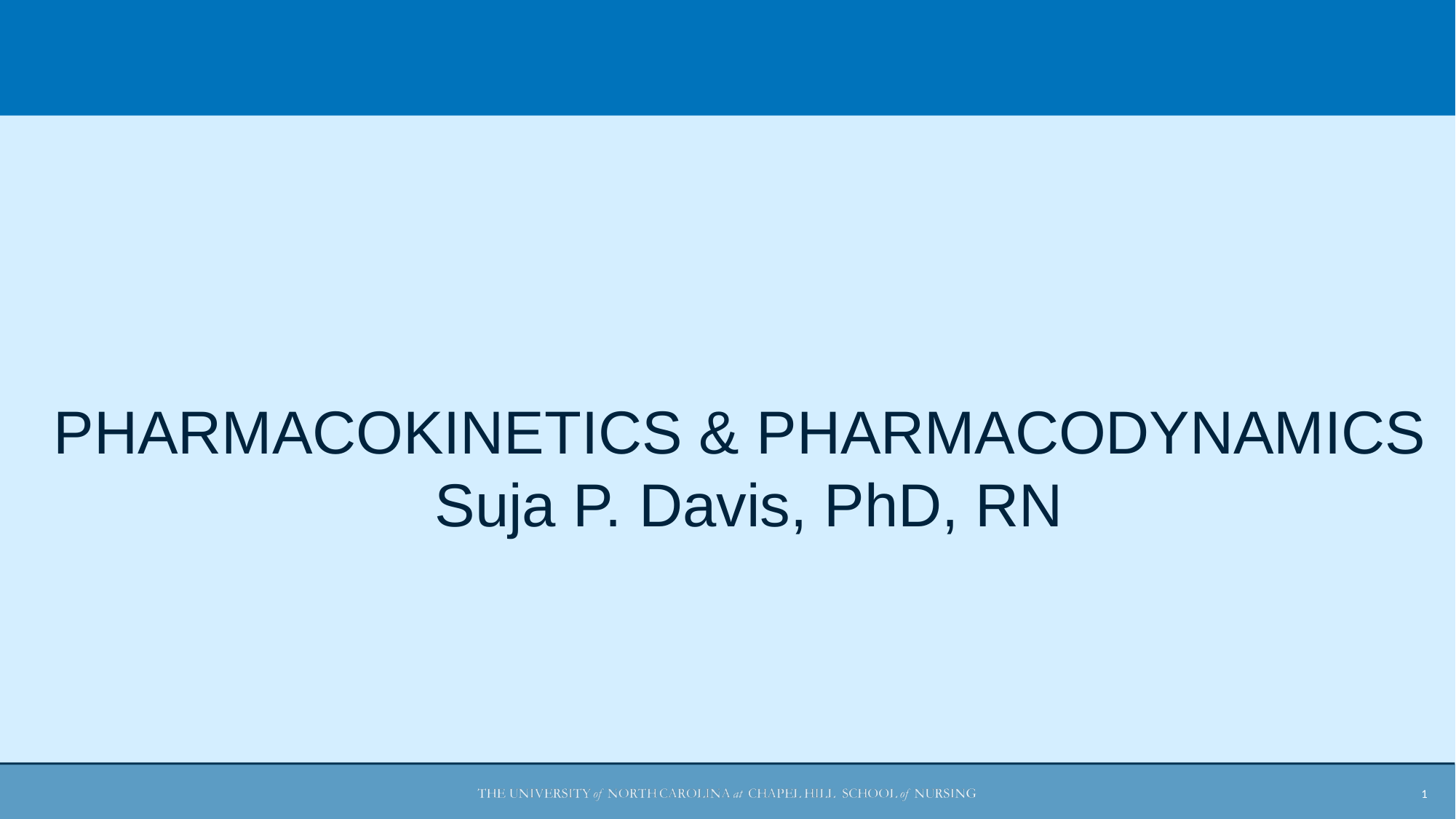

PHARMACOKINETICS & PHARMACODYNAMICS
Suja P. Davis, PhD, RN
1